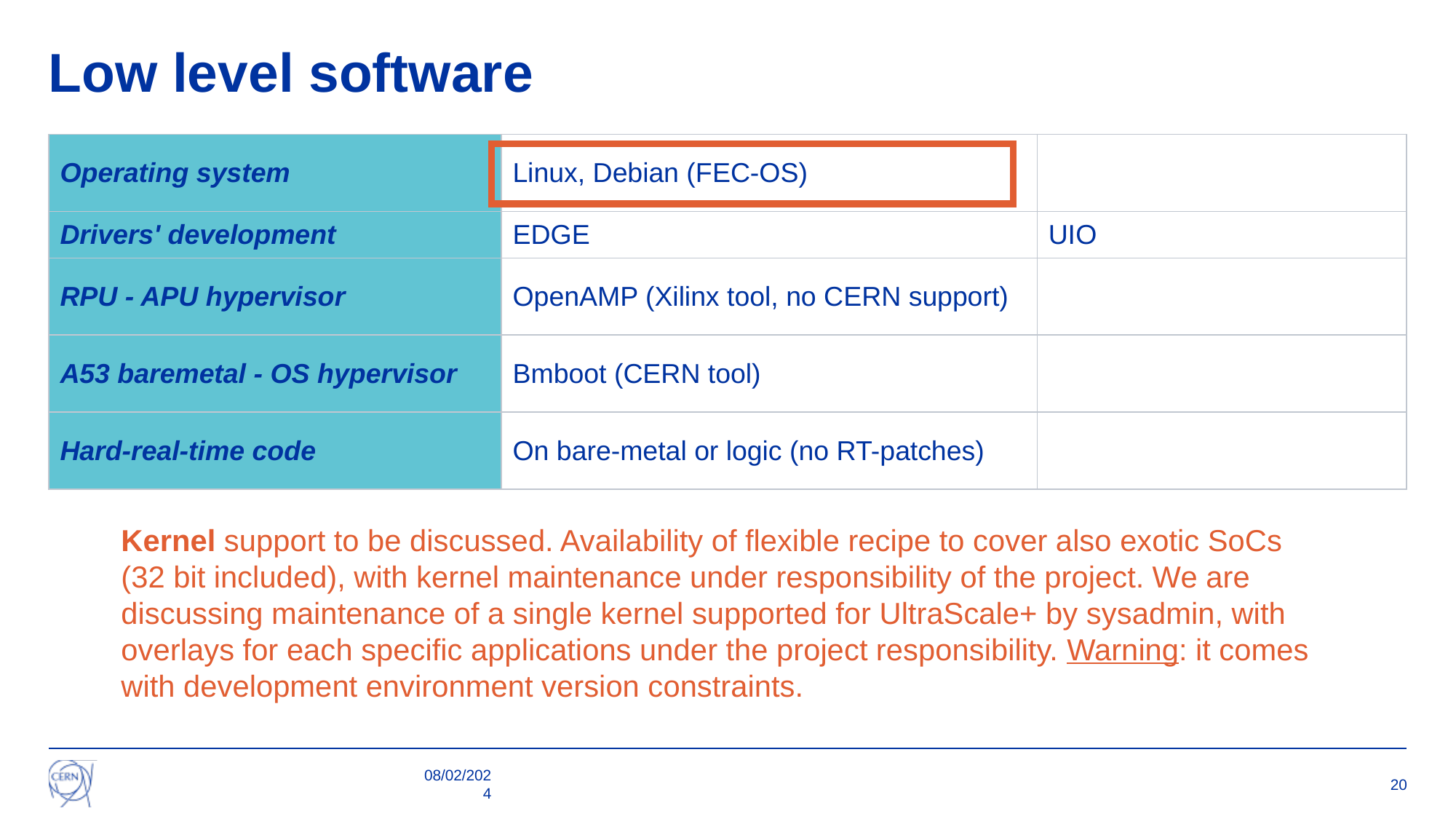

# Low level software
| Operating system | Linux, Debian (FEC-OS) |  |
| --- | --- | --- |
| Drivers' development | EDGE | UIO |
| RPU - APU hypervisor | OpenAMP (Xilinx tool, no CERN support) |  |
| A53 baremetal - OS hypervisor | Bmboot (CERN tool) |  |
| Hard-real-time code | On bare-metal or logic (no RT-patches) |  |

Kernel support to be discussed. Availability of flexible recipe to cover also exotic SoCs (32 bit included), with kernel maintenance under responsibility of the project. We are discussing maintenance of a single kernel supported for UltraScale+ by sysadmin, with overlays for each specific applications under the project responsibility. Warning: it comes with development environment version constraints.
08/02/2024
20